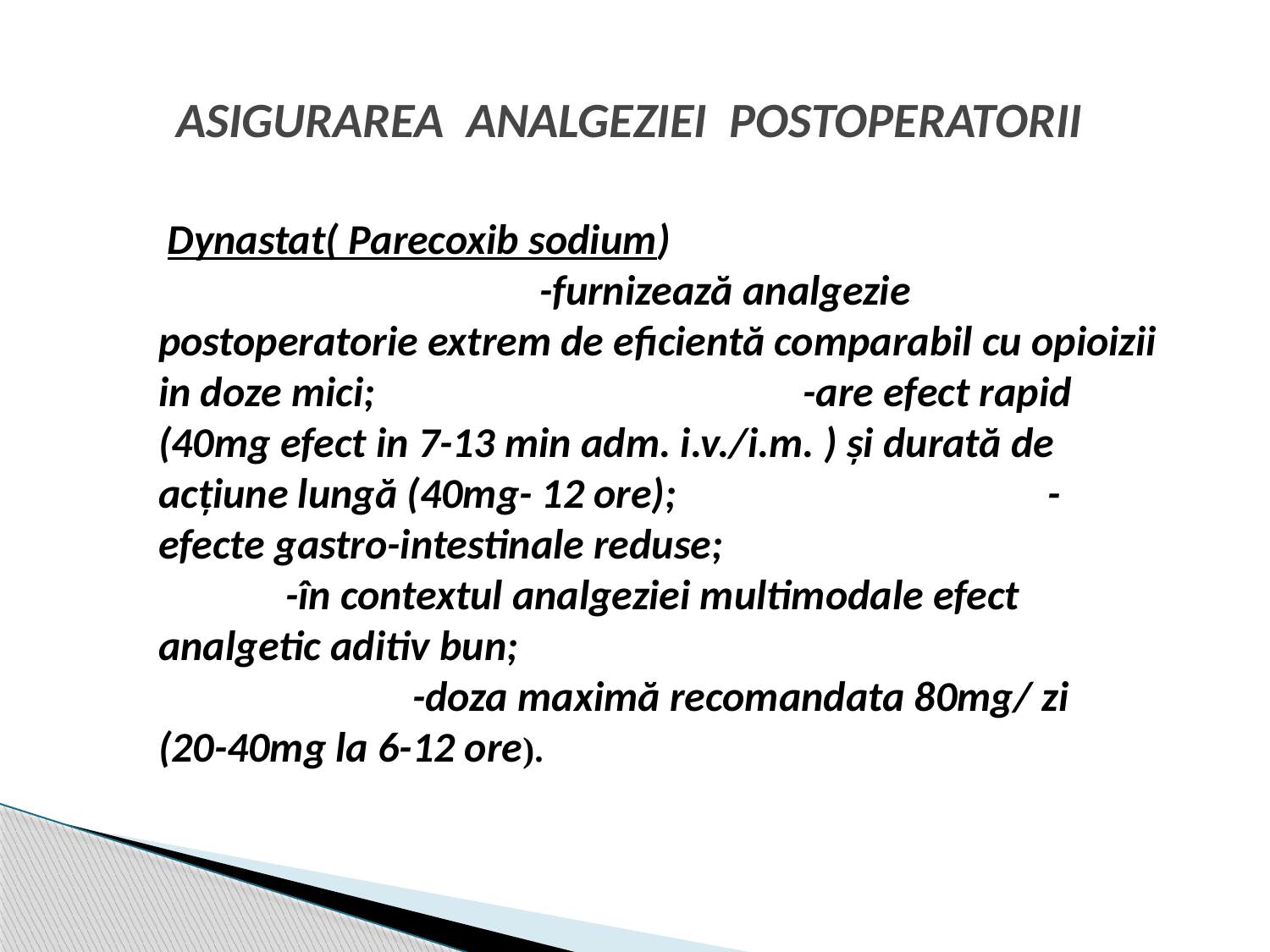

# ASIGURAREA  ANALGEZIEI  POSTOPERATORII
	 Dynastat( Parecoxib sodium)						-furnizează analgezie postoperatorie extrem de eficientă comparabil cu opioizii in doze mici;				 -are efect rapid (40mg efect in 7-13 min adm. i.v./i.m. ) şi durată de acţiune lungă (40mg- 12 ore);			-efecte gastro-intestinale reduse;				-în contextul analgeziei multimodale efect analgetic aditiv bun;							-doza maximă recomandata 80mg/ zi         (20-40mg la 6-12 ore).